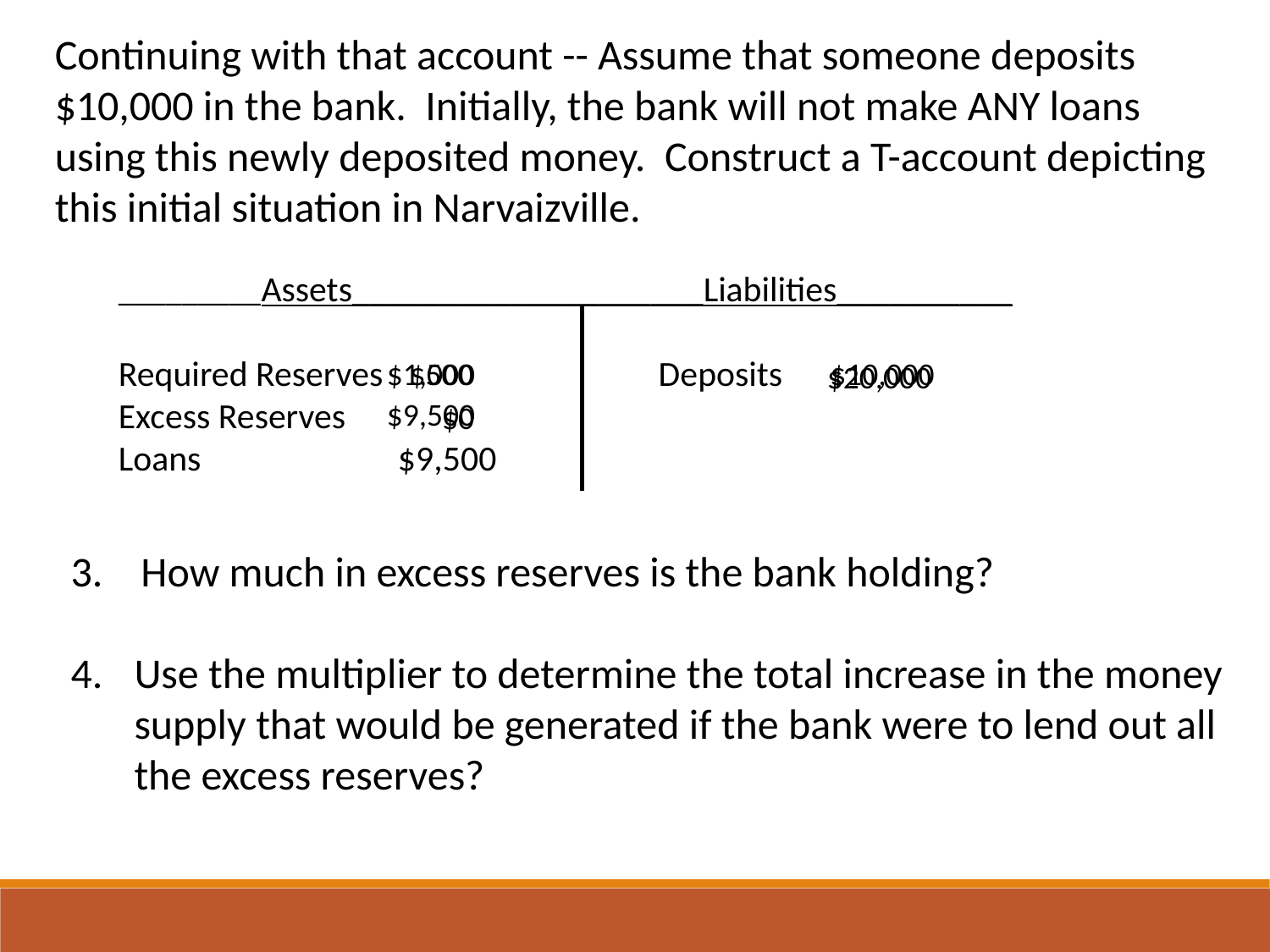

Continuing with that account -- Assume that someone deposits $10,000 in the bank.  Initially, the bank will not make ANY loans using this newly deposited money.  Construct a T-account depicting this initial situation in Narvaizville.
_________Assets____________________Liabilities__________

Required Reserves    		    Deposits
Excess Reserves
Loans	                   $9,500
$1,000
$500
$10,000
$20,000
$9,500
$0
3.    How much in excess reserves is the bank holding?

Use the multiplier to determine the total increase in the money supply that would be generated if the bank were to lend out all the excess reserves?